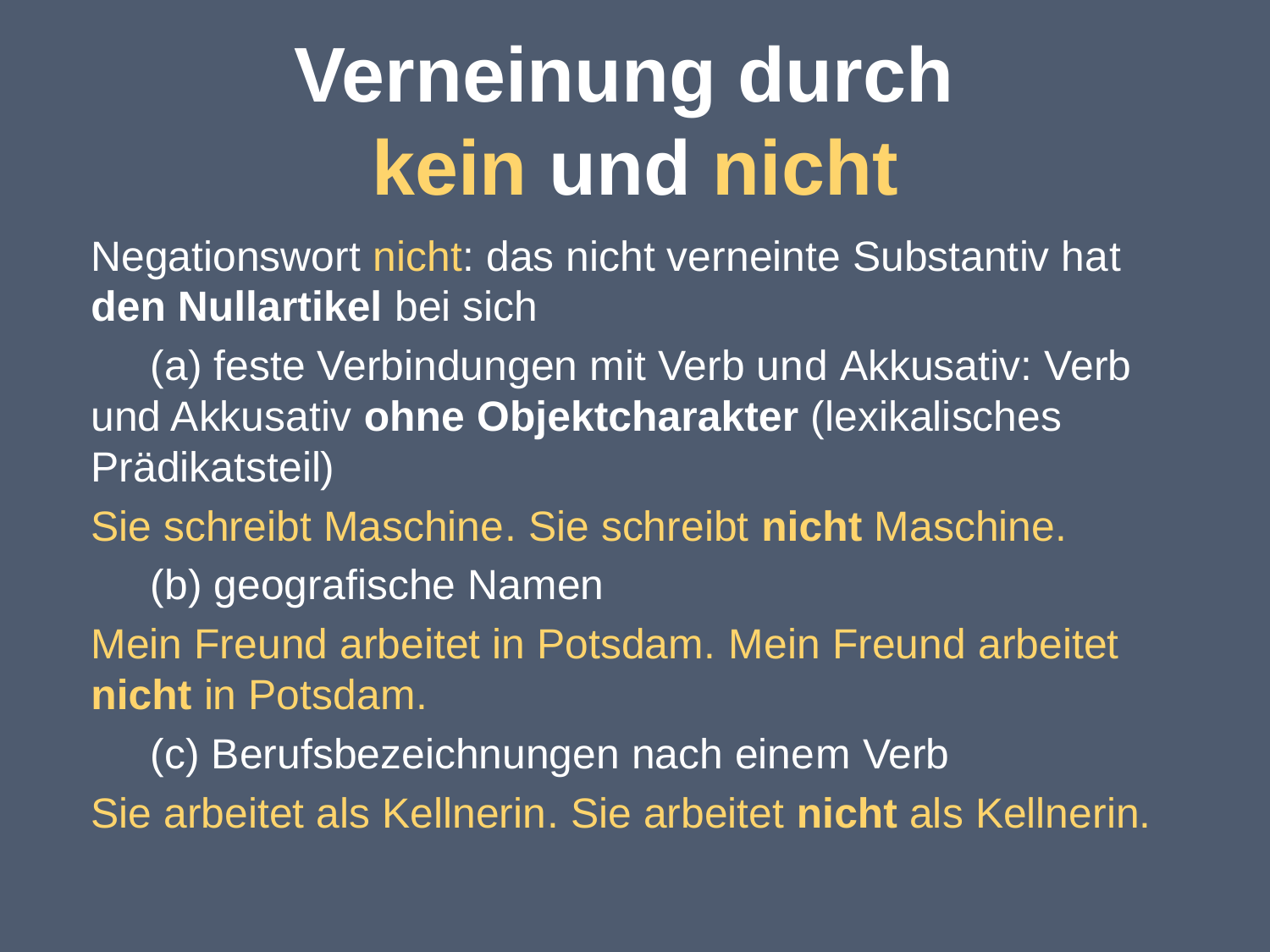

# Verneinung durch kein und nicht
Negationswort nicht: das nicht verneinte Substantiv hat den Nullartikel bei sich
     (a) feste Verbindungen mit Verb und Akkusativ: Verb und Akkusativ ohne Objektcharakter (lexikalisches Prädikatsteil)
Sie schreibt Maschine. Sie schreibt nicht Maschine.
     (b) geografische Namen
Mein Freund arbeitet in Potsdam. Mein Freund arbeitet nicht in Potsdam.
     (c) Berufsbezeichnungen nach einem Verb
Sie arbeitet als Kellnerin. Sie arbeitet nicht als Kellnerin.